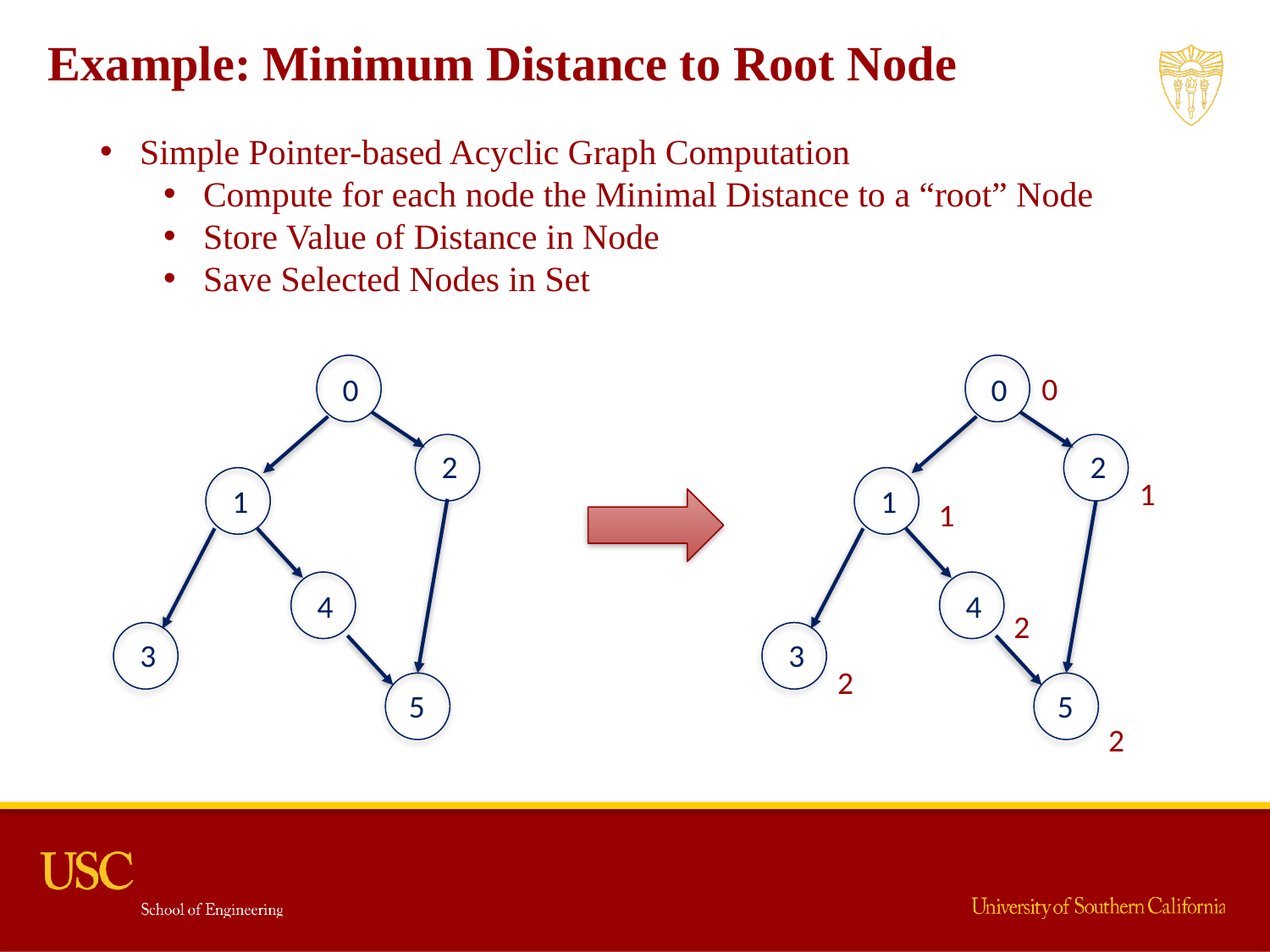

Example: Minimum Distance to Root Node
Simple Pointer-based Acyclic Graph Computation
Compute for each node the Minimal Distance to a “root” Node
Store Value of Distance in Node
Save Selected Nodes in Set

0

2

1

4

3

5

0

2

1

4

3

5
0
1
1
2
2
2